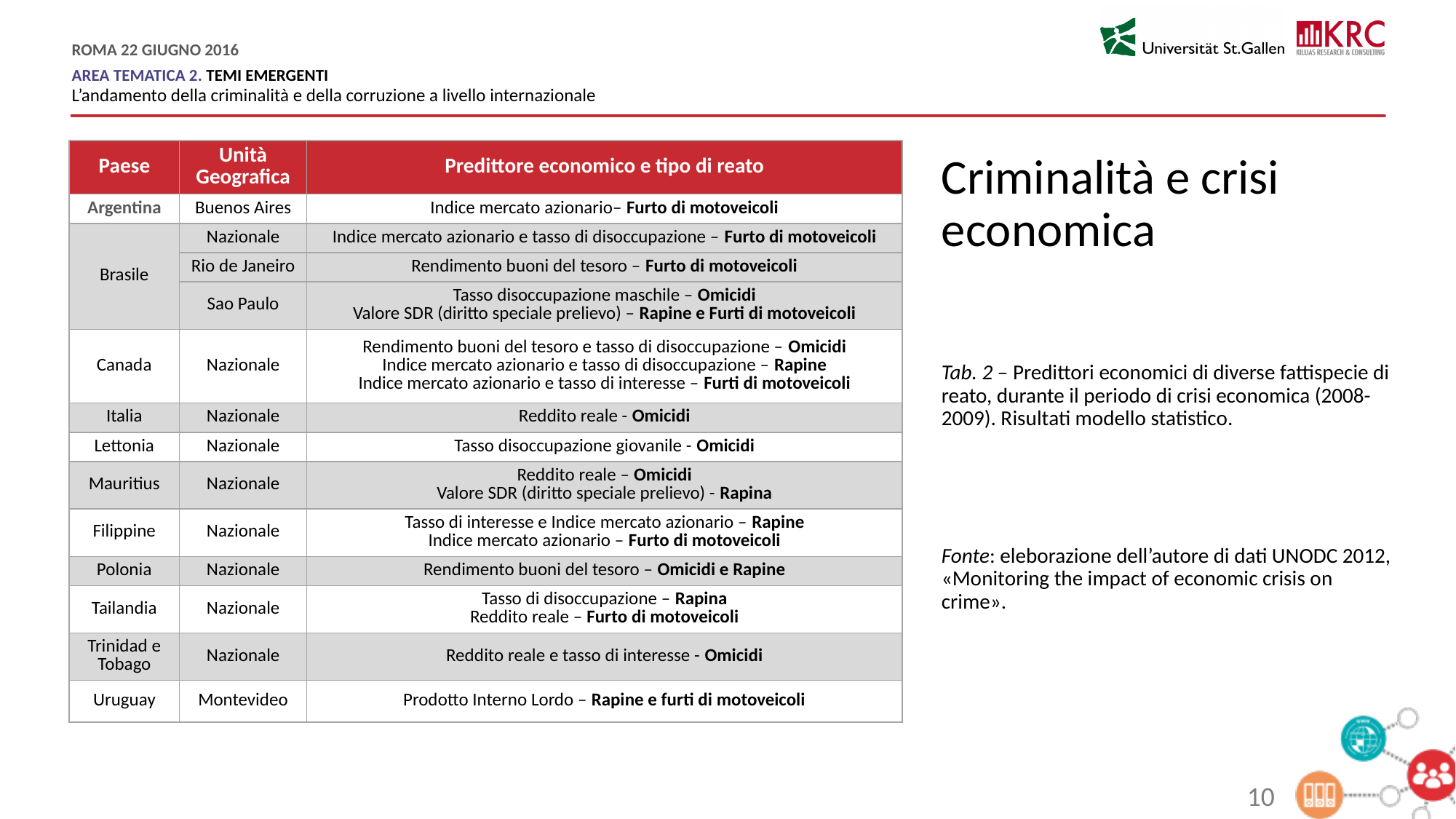

| Paese | Unità Geografica | Predittore economico e tipo di reato |
| --- | --- | --- |
| Argentina | Buenos Aires | Indice mercato azionario– Furto di motoveicoli |
| Brasile | Nazionale | Indice mercato azionario e tasso di disoccupazione – Furto di motoveicoli |
|  | Rio de Janeiro | Rendimento buoni del tesoro – Furto di motoveicoli |
|  | Sao Paulo | Tasso disoccupazione maschile – Omicidi Valore SDR (diritto speciale prelievo) – Rapine e Furti di motoveicoli |
| Canada | Nazionale | Rendimento buoni del tesoro e tasso di disoccupazione – Omicidi Indice mercato azionario e tasso di disoccupazione – Rapine Indice mercato azionario e tasso di interesse – Furti di motoveicoli |
| Italia | Nazionale | Reddito reale - Omicidi |
| Lettonia | Nazionale | Tasso disoccupazione giovanile - Omicidi |
| Mauritius | Nazionale | Reddito reale – Omicidi Valore SDR (diritto speciale prelievo) - Rapina |
| Filippine | Nazionale | Tasso di interesse e Indice mercato azionario – Rapine Indice mercato azionario – Furto di motoveicoli |
| Polonia | Nazionale | Rendimento buoni del tesoro – Omicidi e Rapine |
| Tailandia | Nazionale | Tasso di disoccupazione – Rapina Reddito reale – Furto di motoveicoli |
| Trinidad e Tobago | Nazionale | Reddito reale e tasso di interesse - Omicidi |
| Uruguay | Montevideo | Prodotto Interno Lordo – Rapine e furti di motoveicoli |
Criminalità e crisi economica

Tab. 2 – Predittori economici di diverse fattispecie di reato, durante il periodo di crisi economica (2008-2009). Risultati modello statistico.

Fonte: eleborazione dell’autore di dati UNODC 2012, «Monitoring the impact of economic crisis on crime».

10